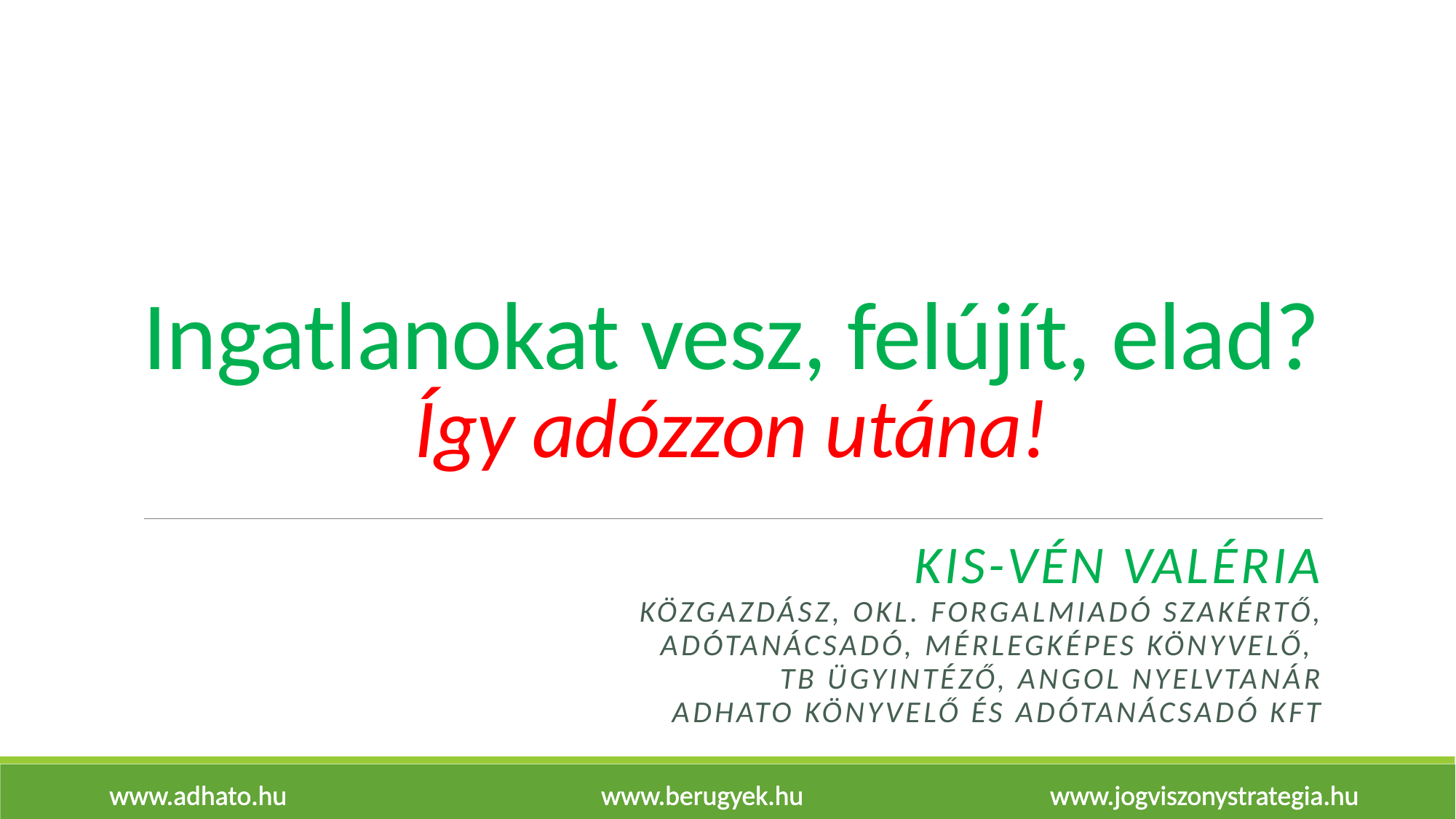

# Ingatlanokat vesz, felújít, elad? Így adózzon utána!
 Kis-Vén Valéria
közgazdász, okl. forgalmiadó szakértő,
adótanácsadó, mérlegképes könyvelő,
TB ügyintéző, angol nyelvtanár
ADHATO Könyvelő és Adótanácsadó Kft

www.adhato.hu                                                   www.berugyek.hu                                        www.jogviszonystrategia.hu